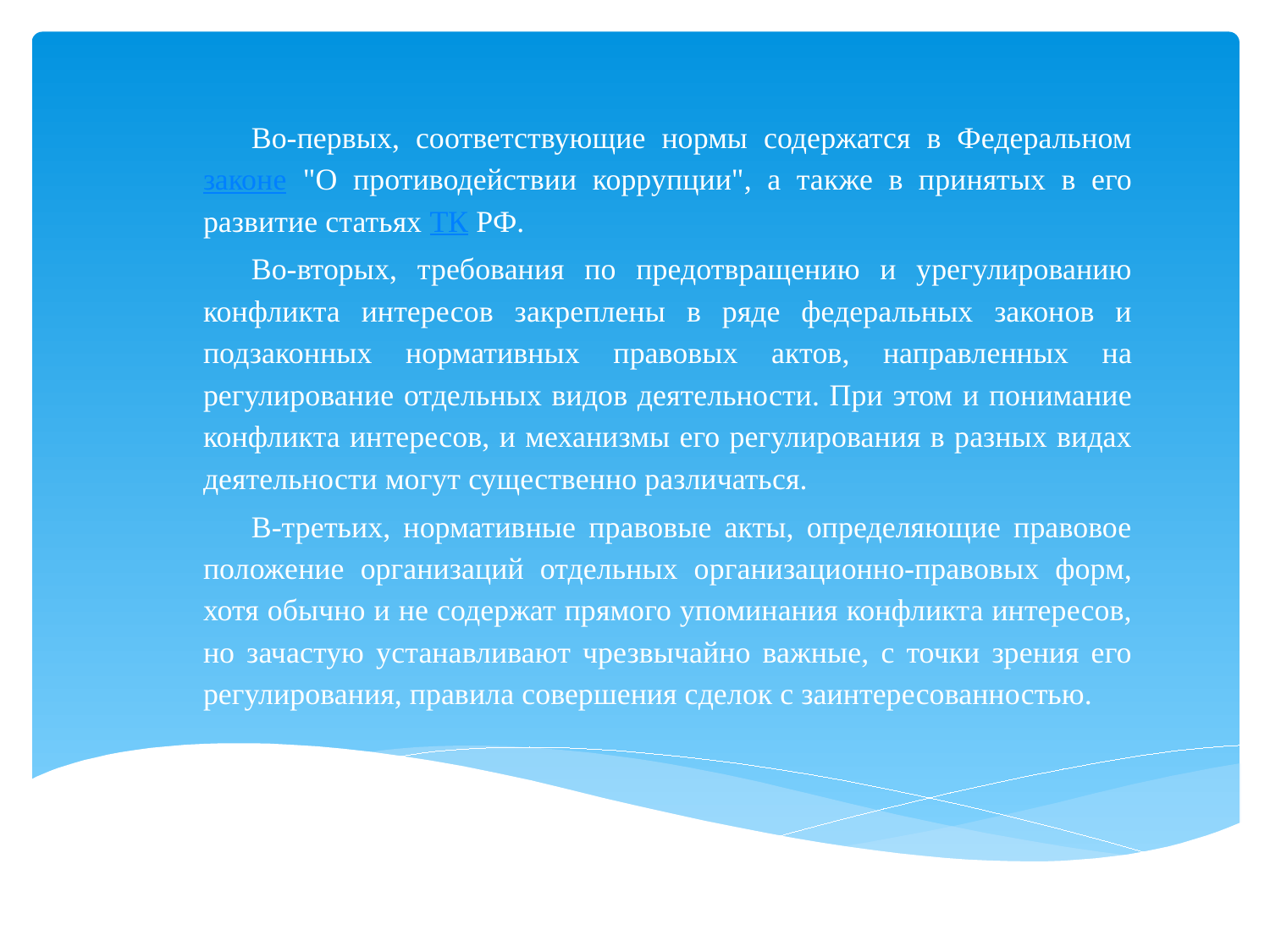

Во-первых, соответствующие нормы содержатся в Федеральном законе "О противодействии коррупции", а также в принятых в его развитие статьях ТК РФ.
Во-вторых, требования по предотвращению и урегулированию конфликта интересов закреплены в ряде федеральных законов и подзаконных нормативных правовых актов, направленных на регулирование отдельных видов деятельности. При этом и понимание конфликта интересов, и механизмы его регулирования в разных видах деятельности могут существенно различаться.
В-третьих, нормативные правовые акты, определяющие правовое положение организаций отдельных организационно-правовых форм, хотя обычно и не содержат прямого упоминания конфликта интересов, но зачастую устанавливают чрезвычайно важные, с точки зрения его регулирования, правила совершения сделок с заинтересованностью.